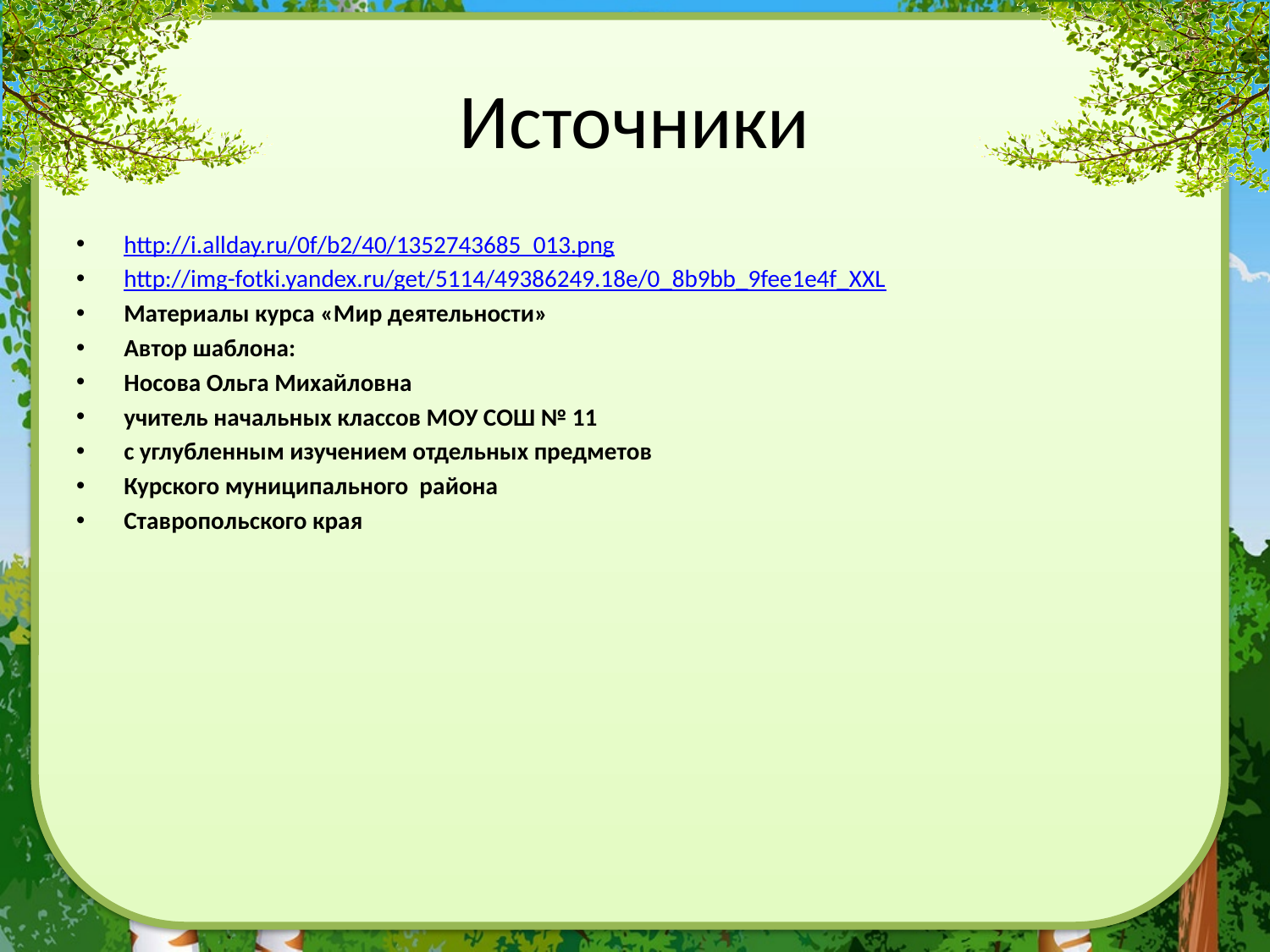

# Источники
http://i.allday.ru/0f/b2/40/1352743685_013.png
http://img-fotki.yandex.ru/get/5114/49386249.18e/0_8b9bb_9fee1e4f_XXL
Материалы курса «Мир деятельности»
Автор шаблона:
Носова Ольга Михайловна
учитель начальных классов МОУ СОШ № 11
с углубленным изучением отдельных предметов
Курского муниципального  района
Ставропольского края